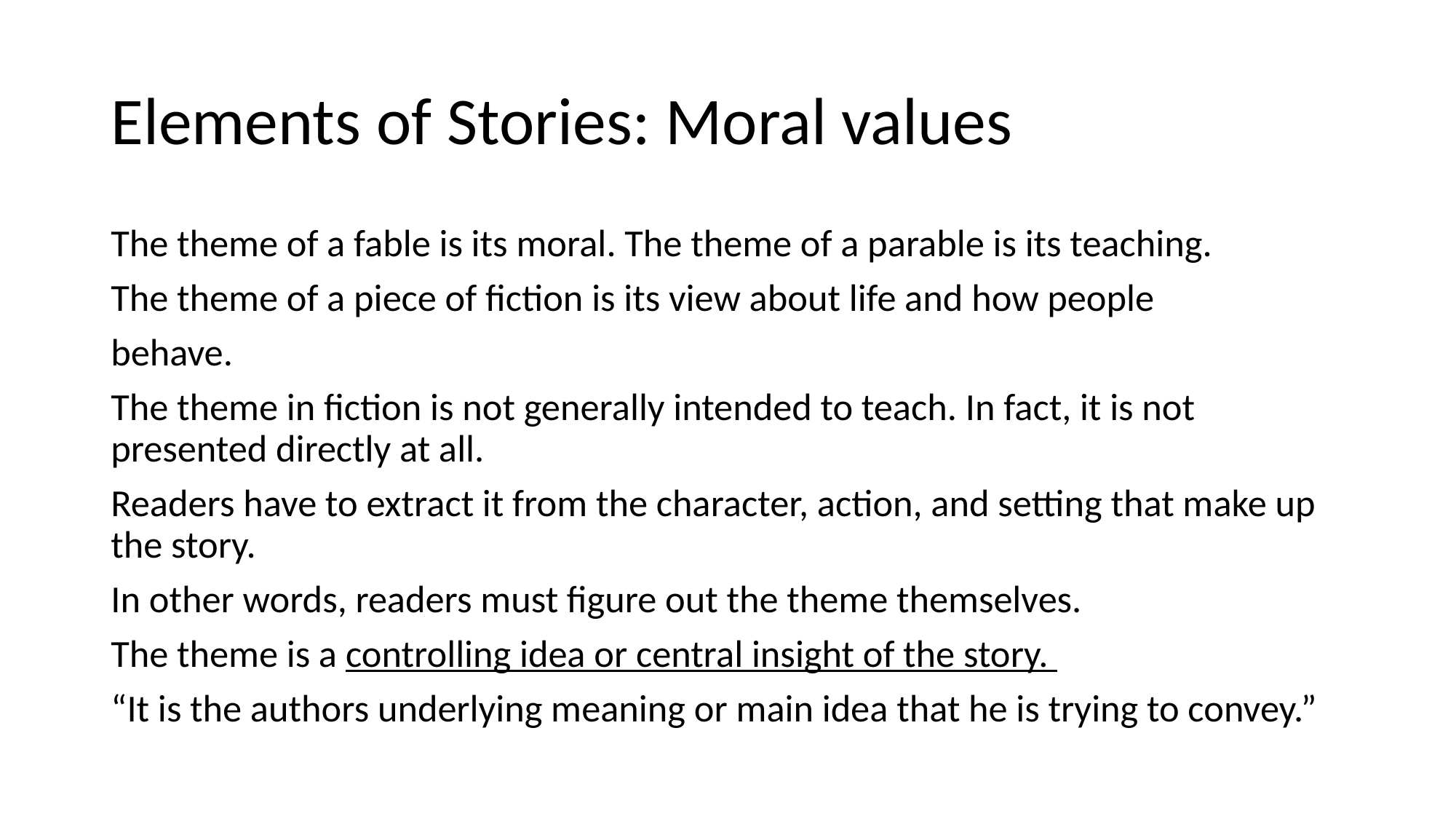

# Elements of Stories: Moral values
The theme of a fable is its moral. The theme of a parable is its teaching.
The theme of a piece of fiction is its view about life and how people
behave.
The theme in fiction is not generally intended to teach. In fact, it is not presented directly at all.
Readers have to extract it from the character, action, and setting that make up the story.
In other words, readers must figure out the theme themselves.
The theme is a controlling idea or central insight of the story.
“It is the authors underlying meaning or main idea that he is trying to convey.”